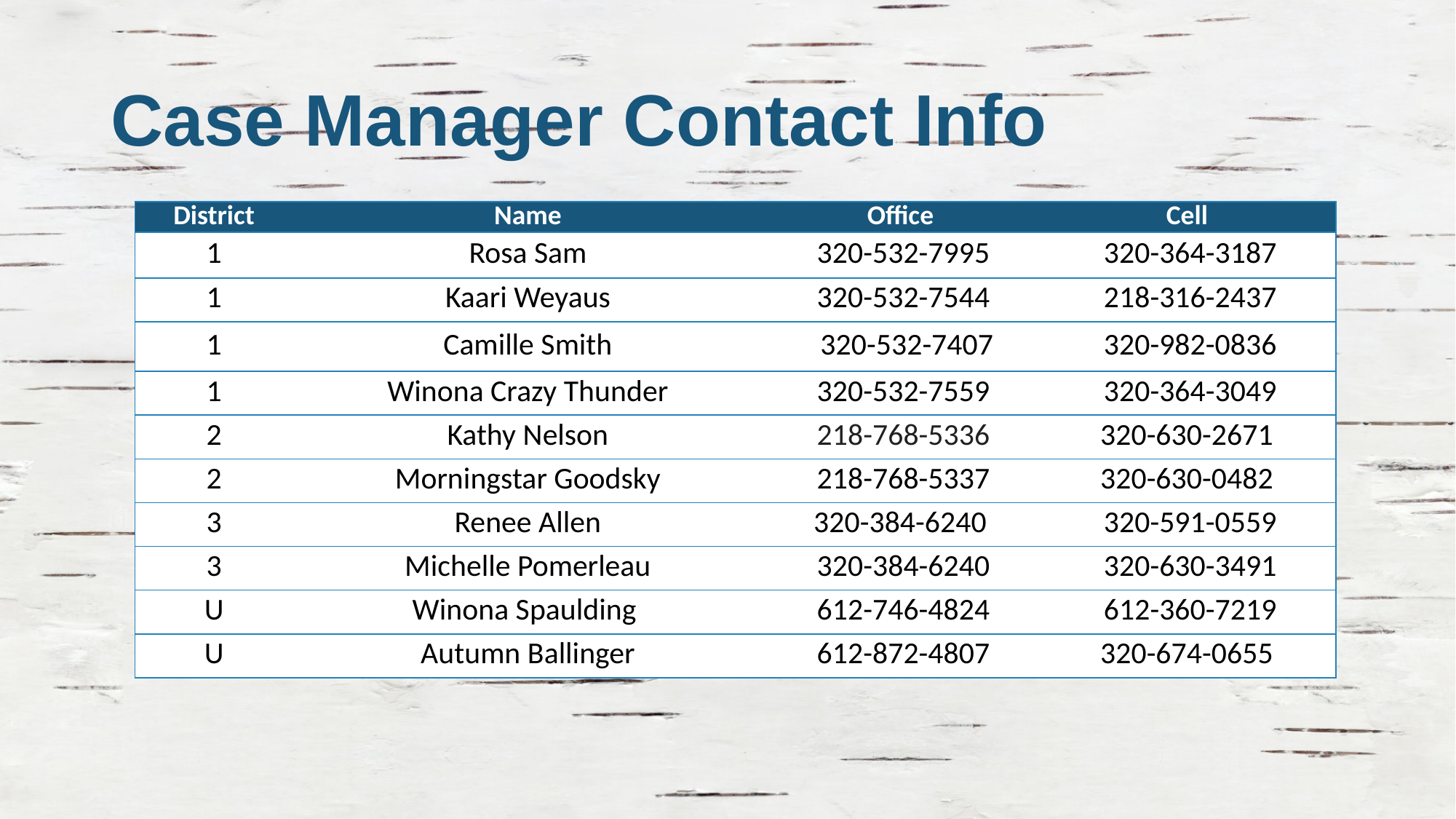

# Case Manager Contact Info
| District | Name | Office | Cell |
| --- | --- | --- | --- |
| 1 | Rosa Sam | 320-532-7995 | 320-364-3187 |
| 1 | Kaari Weyaus | 320-532-7544 | 218-316-2437 |
| 1 | Camille Smith | 320-532-7407 | 320-982-0836 |
| 1 | Winona Crazy Thunder | 320-532-7559 | 320-364-3049 |
| 2 | Kathy Nelson | 218-768-5336 | 320-630-2671 |
| 2 | Morningstar Goodsky | 218-768-5337 | 320-630-0482 |
| 3 | Renee Allen | 320-384-6240 | 320-591-0559 |
| 3 | Michelle Pomerleau | 320-384-6240 | 320-630-3491 |
| U | Winona Spaulding | 612-746-4824 | 612-360-7219 |
| U | Autumn Ballinger | 612-872-4807 | 320-674-0655 |
36